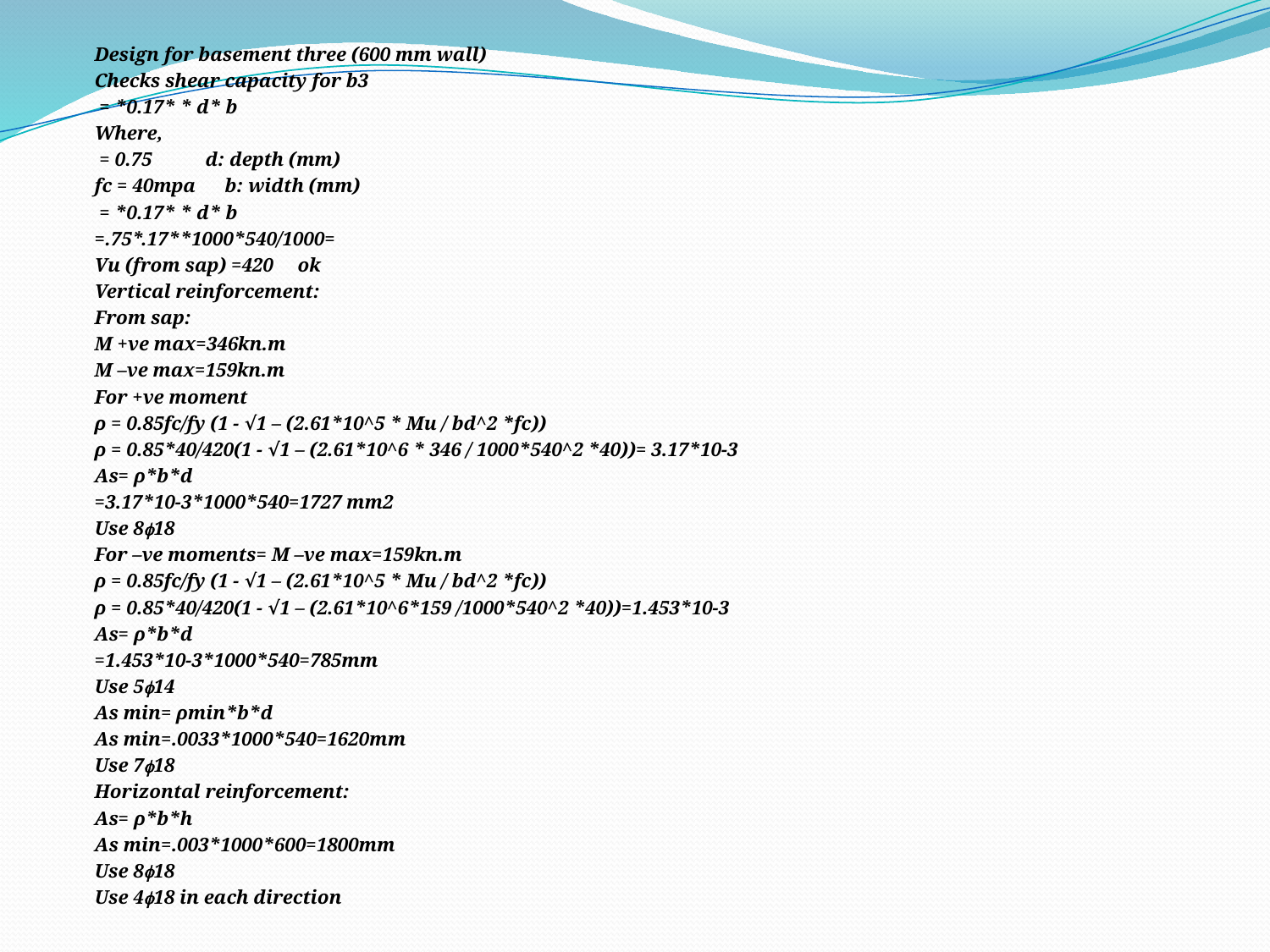

Design for basement three (600 mm wall)
Checks shear capacity for b3
 = *0.17* * d* b
Where,
 = 0.75           d: depth (mm)
fc = 40mpa      b: width (mm)
 = *0.17* * d* b
=.75*.17**1000*540/1000=
Vu (from sap) =420     ok
Vertical reinforcement:
From sap:
M +ve max=346kn.m
M –ve max=159kn.m
For +ve moment
ρ = 0.85fc/fy (1 - √1 – (2.61*10^5 * Mu / bd^2 *fc))
ρ = 0.85*40/420(1 - √1 – (2.61*10^6 * 346 / 1000*540^2 *40))= 3.17*10-3
As= ρ*b*d
=3.17*10-3*1000*540=1727 mm2
Use 8φ18
For –ve moments= M –ve max=159kn.m
ρ = 0.85fc/fy (1 - √1 – (2.61*10^5 * Mu / bd^2 *fc))
ρ = 0.85*40/420(1 - √1 – (2.61*10^6*159 /1000*540^2 *40))=1.453*10-3
As= ρ*b*d
=1.453*10-3*1000*540=785mm
Use 5φ14
As min= ρmin*b*d
As min=.0033*1000*540=1620mm
Use 7φ18
Horizontal reinforcement:
As= ρ*b*h
As min=.003*1000*600=1800mm
Use 8φ18
Use 4φ18 in each direction